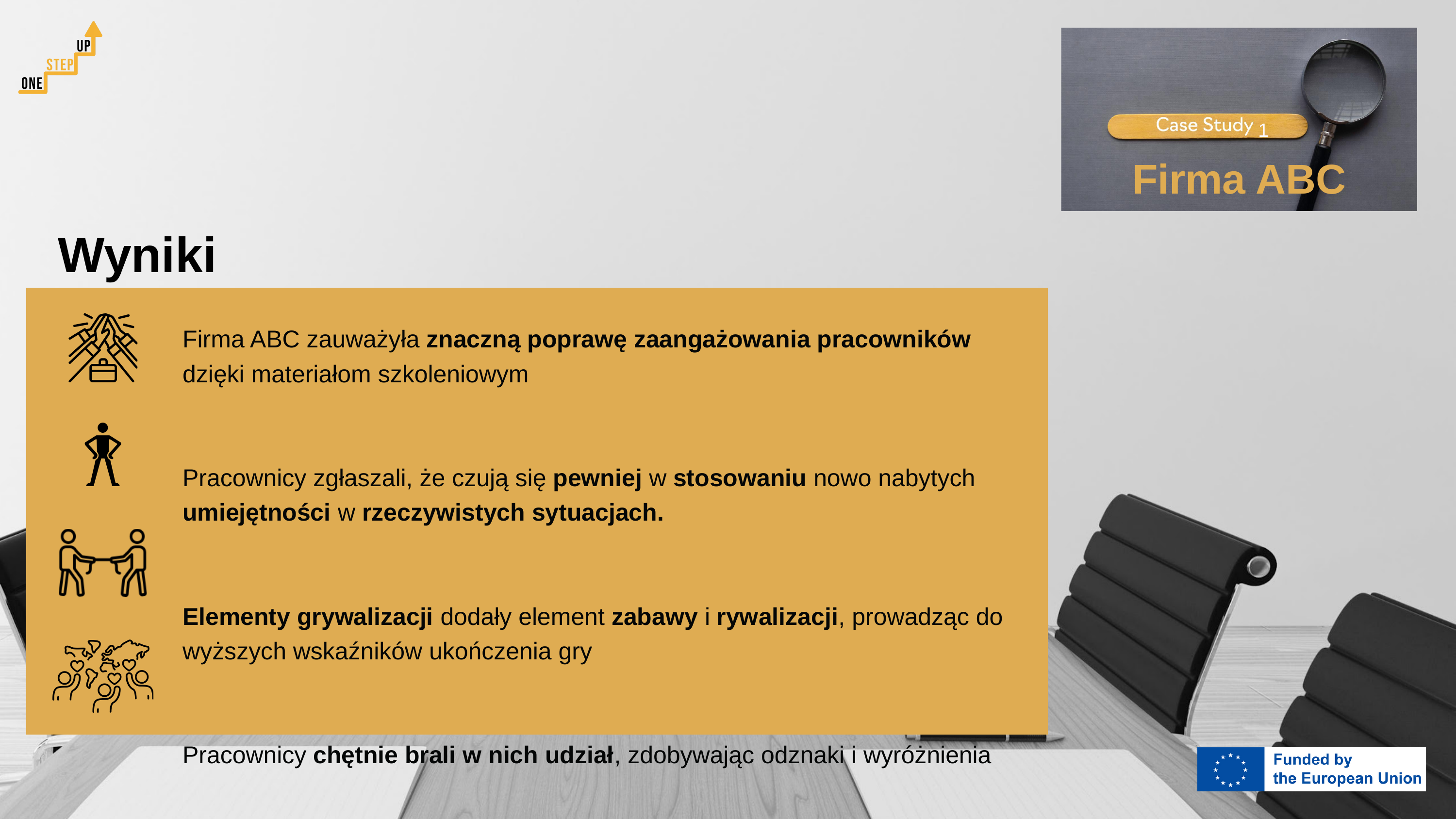

1
Firma ABC
Wyniki

Firma ABC zauważyła znaczną poprawę zaangażowania pracowników dzięki materiałom szkoleniowym

Pracownicy zgłaszali, że czują się pewniej w stosowaniu nowo nabytych umiejętności w rzeczywistych sytuacjach.

Elementy grywalizacji dodały element zabawy i rywalizacji, prowadząc do wyższych wskaźników ukończenia gry

Pracownicy chętnie brali w nich udział, zdobywając odznaki i wyróżnienia